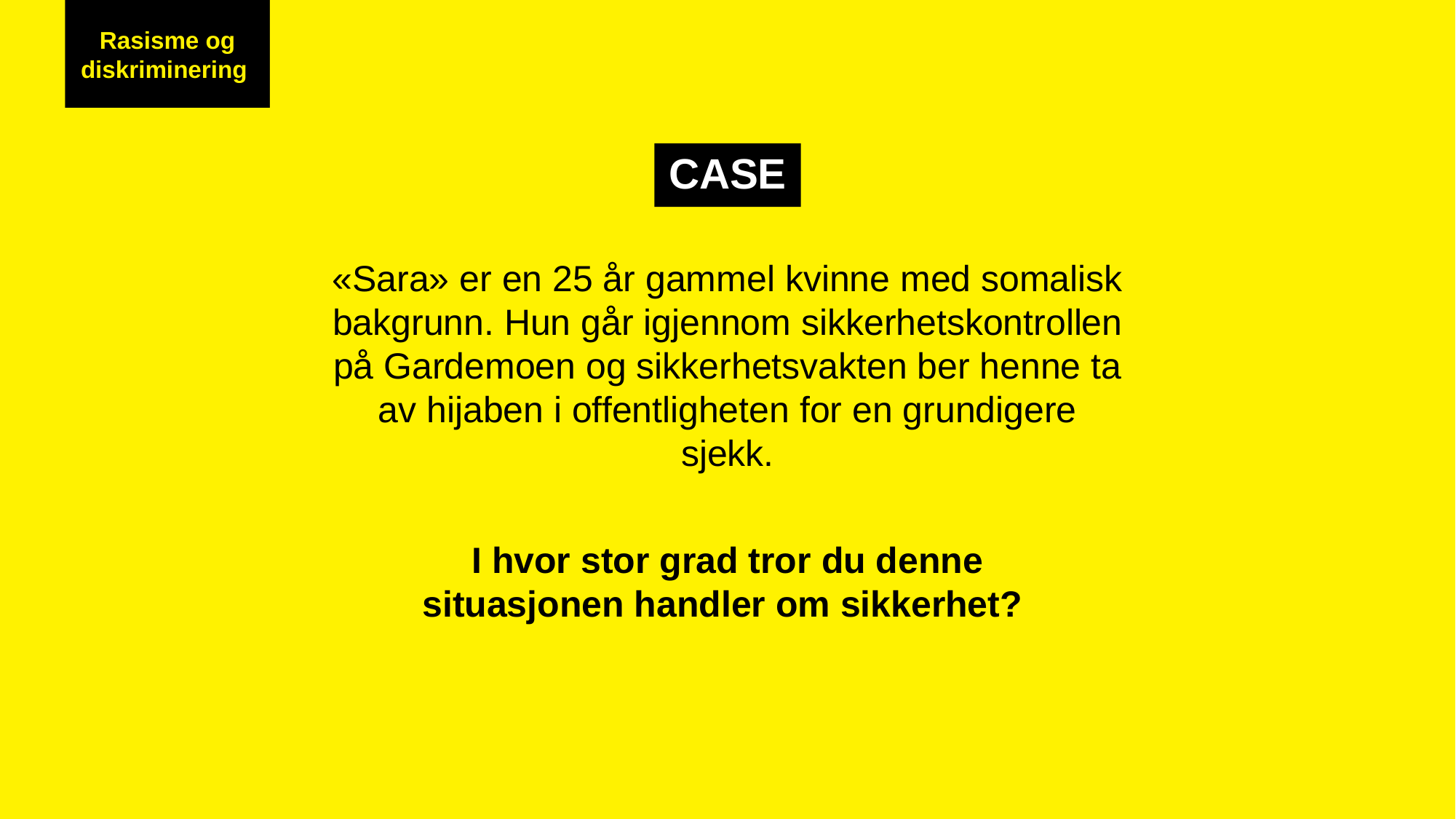

Rasisme og diskriminering
Rasisme og diskriminering
CASE
«Sara» er en 25 år gammel kvinne med somalisk bakgrunn. Hun går igjennom sikkerhetskontrollen på Gardemoen og sikkerhetsvakten ber henne ta av hijaben i offentligheten for en grundigere sjekk.
I hvor stor grad tror du denne situasjonen handler om sikkerhet?